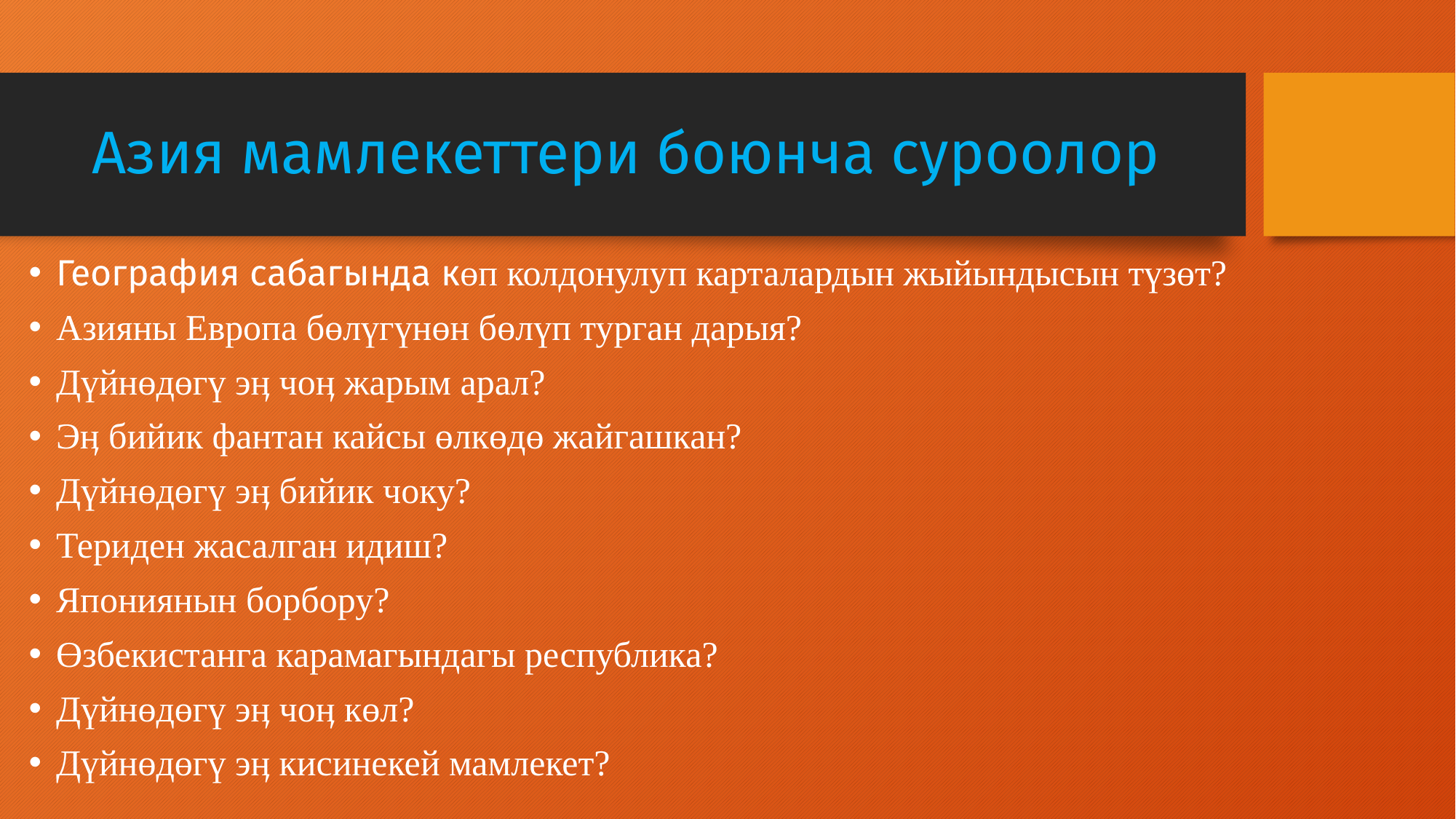

# Азия мамлекеттери боюнча суроолор
География сабагында көп колдонулуп карталардын жыйындысын түзөт?
Азияны Европа бөлүгүнөн бөлүп турган дарыя?
Дүйнөдөгү эӊ чоӊ жарым арал?
Эӊ бийик фантан кайсы өлкөдө жайгашкан?
Дүйнөдөгү эӊ бийик чоку?
Териден жасалган идиш?
Япониянын борбору?
Өзбекистанга карамагындагы республика?
Дүйнөдөгү эӊ чоӊ көл?
Дүйнөдөгү эӊ кисинекей мамлекет?